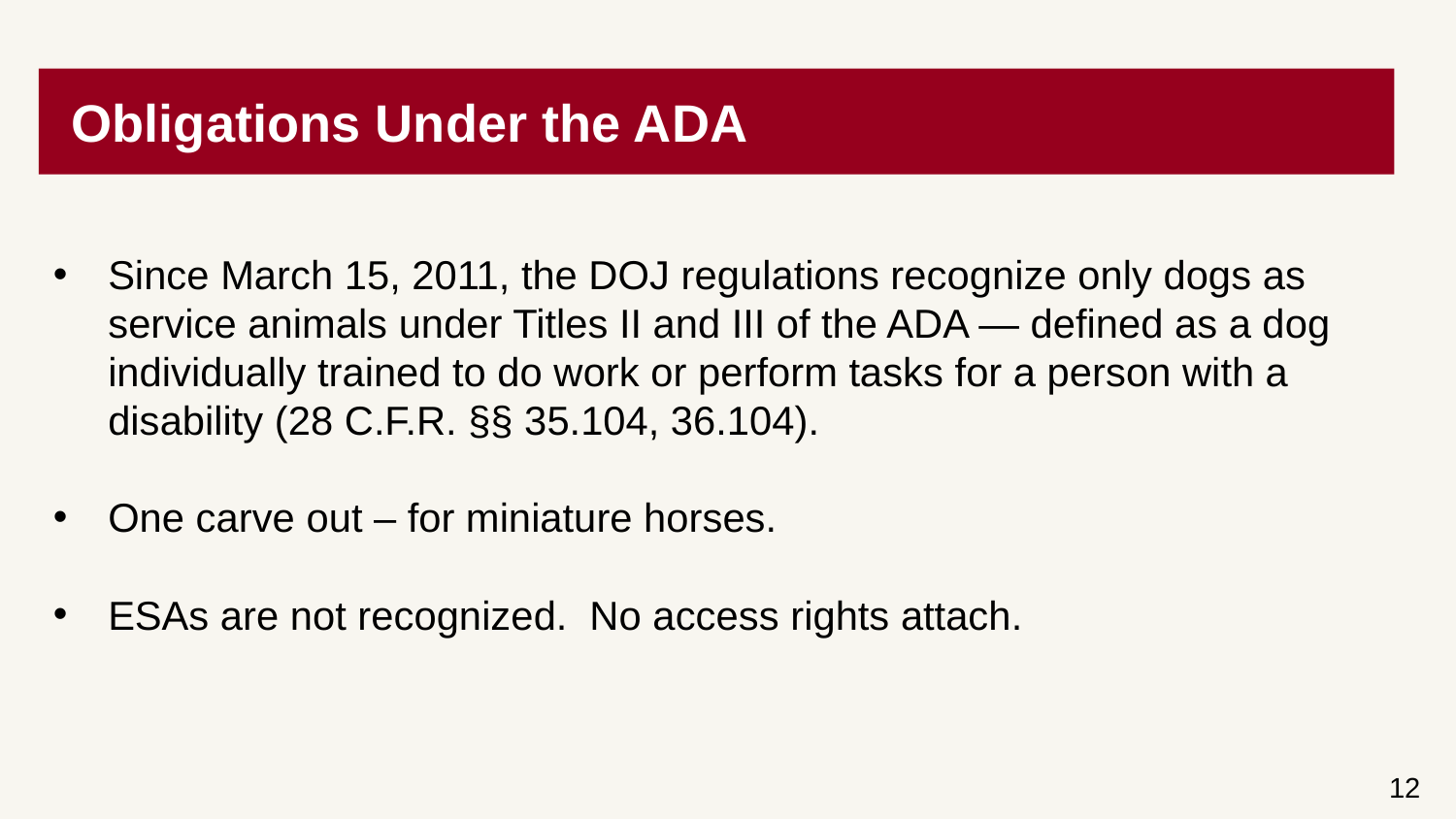

# Obligations Under the ADA
Since March 15, 2011, the DOJ regulations recognize only dogs as service animals under Titles II and III of the ADA — defined as a dog individually trained to do work or perform tasks for a person with a disability (28 C.F.R. §§ 35.104, 36.104).

One carve out – for miniature horses.

ESAs are not recognized.  No access rights attach.

12